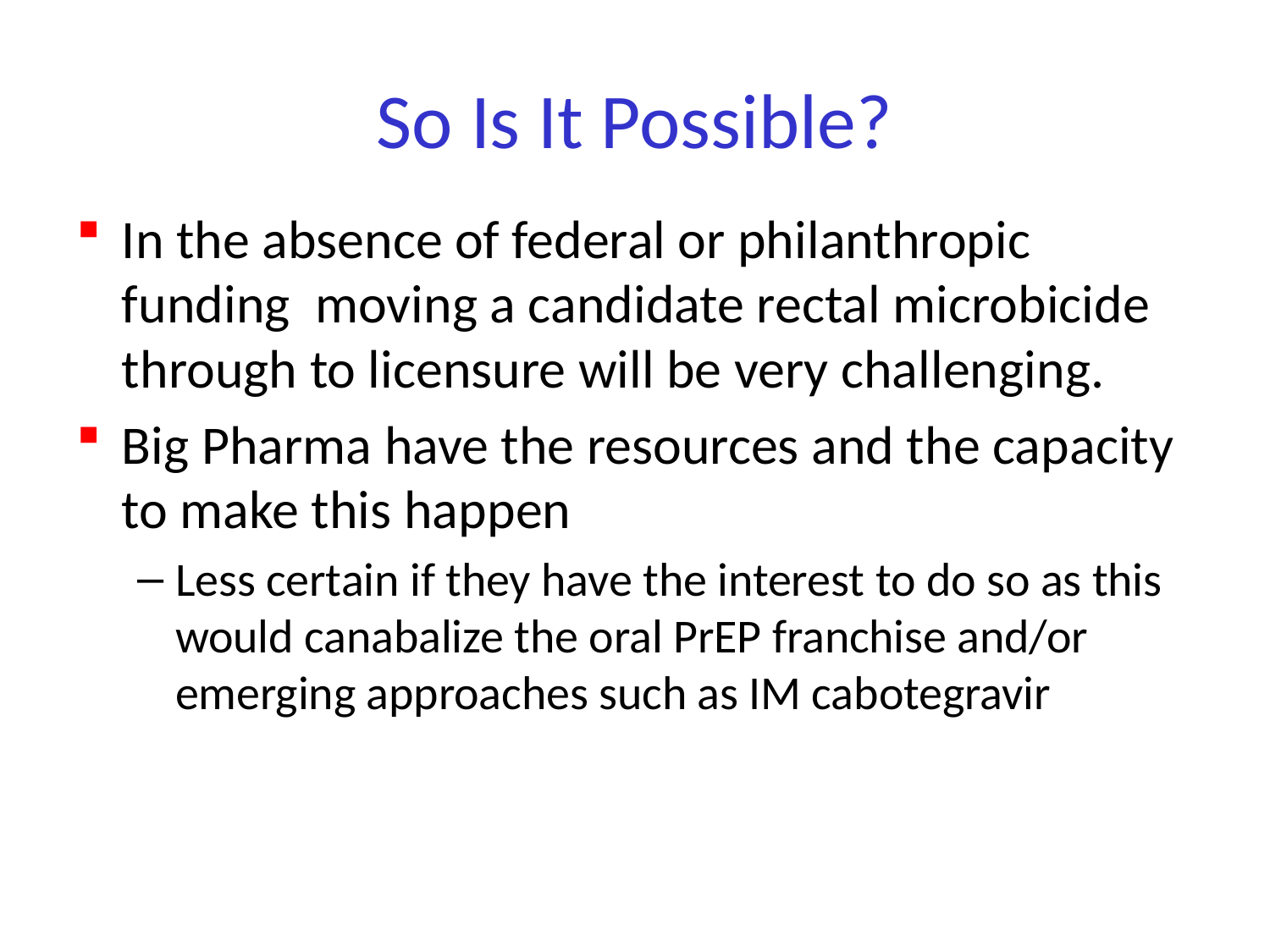

# So Is It Possible?
In the absence of federal or philanthropic funding  moving a candidate rectal microbicide through to licensure will be very challenging.
Big Pharma have the resources and the capacity to make this happen
Less certain if they have the interest to do so as this would canabalize the oral PrEP franchise and/or emerging approaches such as IM cabotegravir